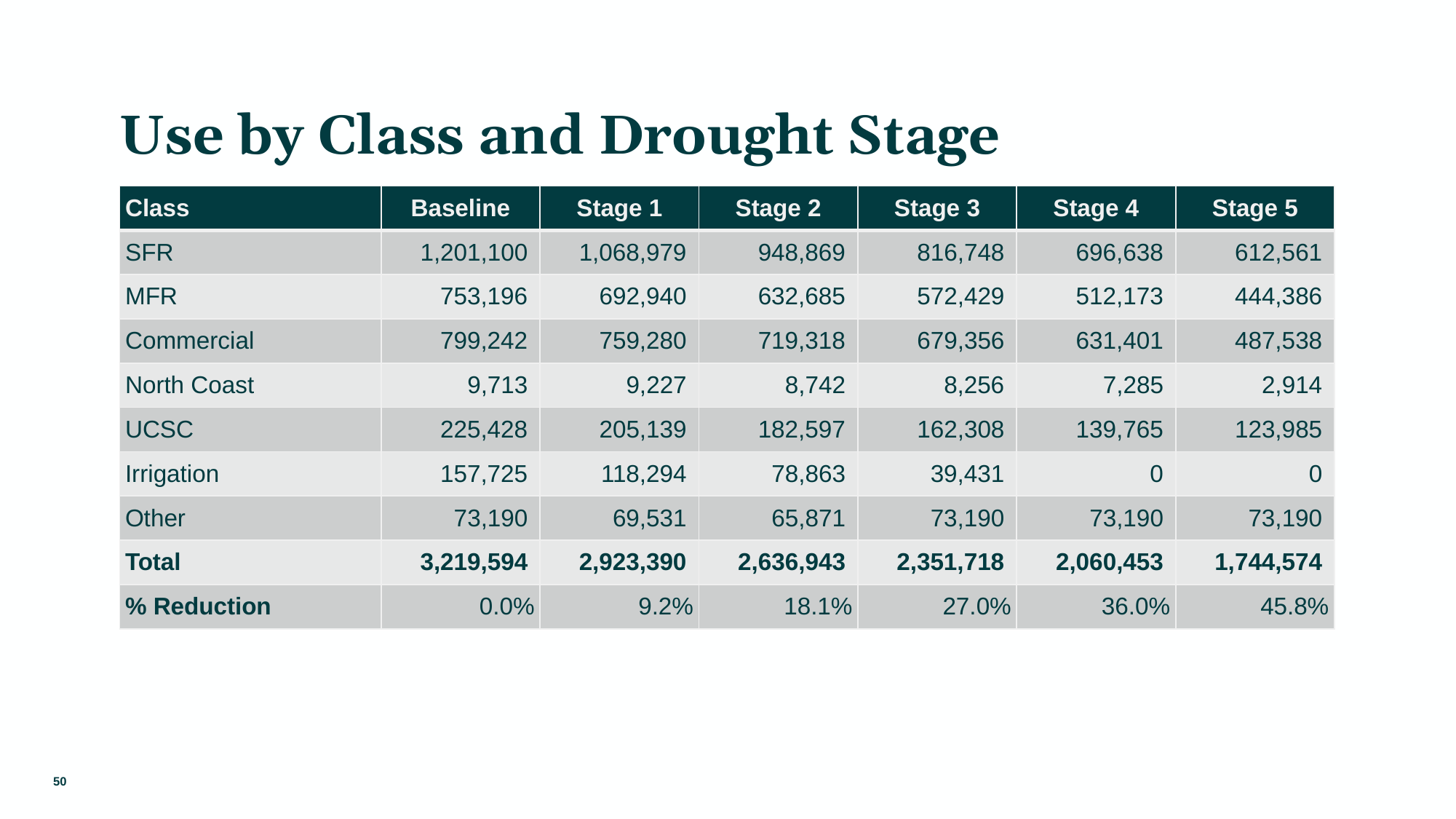

# Use by Class and Drought Stage
| Class | Baseline | Stage 1 | Stage 2 | Stage 3 | Stage 4 | Stage 5 |
| --- | --- | --- | --- | --- | --- | --- |
| SFR | 1,201,100 | 1,068,979 | 948,869 | 816,748 | 696,638 | 612,561 |
| MFR | 753,196 | 692,940 | 632,685 | 572,429 | 512,173 | 444,386 |
| Commercial | 799,242 | 759,280 | 719,318 | 679,356 | 631,401 | 487,538 |
| North Coast | 9,713 | 9,227 | 8,742 | 8,256 | 7,285 | 2,914 |
| UCSC | 225,428 | 205,139 | 182,597 | 162,308 | 139,765 | 123,985 |
| Irrigation | 157,725 | 118,294 | 78,863 | 39,431 | 0 | 0 |
| Other | 73,190 | 69,531 | 65,871 | 73,190 | 73,190 | 73,190 |
| Total | 3,219,594 | 2,923,390 | 2,636,943 | 2,351,718 | 2,060,453 | 1,744,574 |
| % Reduction | 0.0% | 9.2% | 18.1% | 27.0% | 36.0% | 45.8% |
50